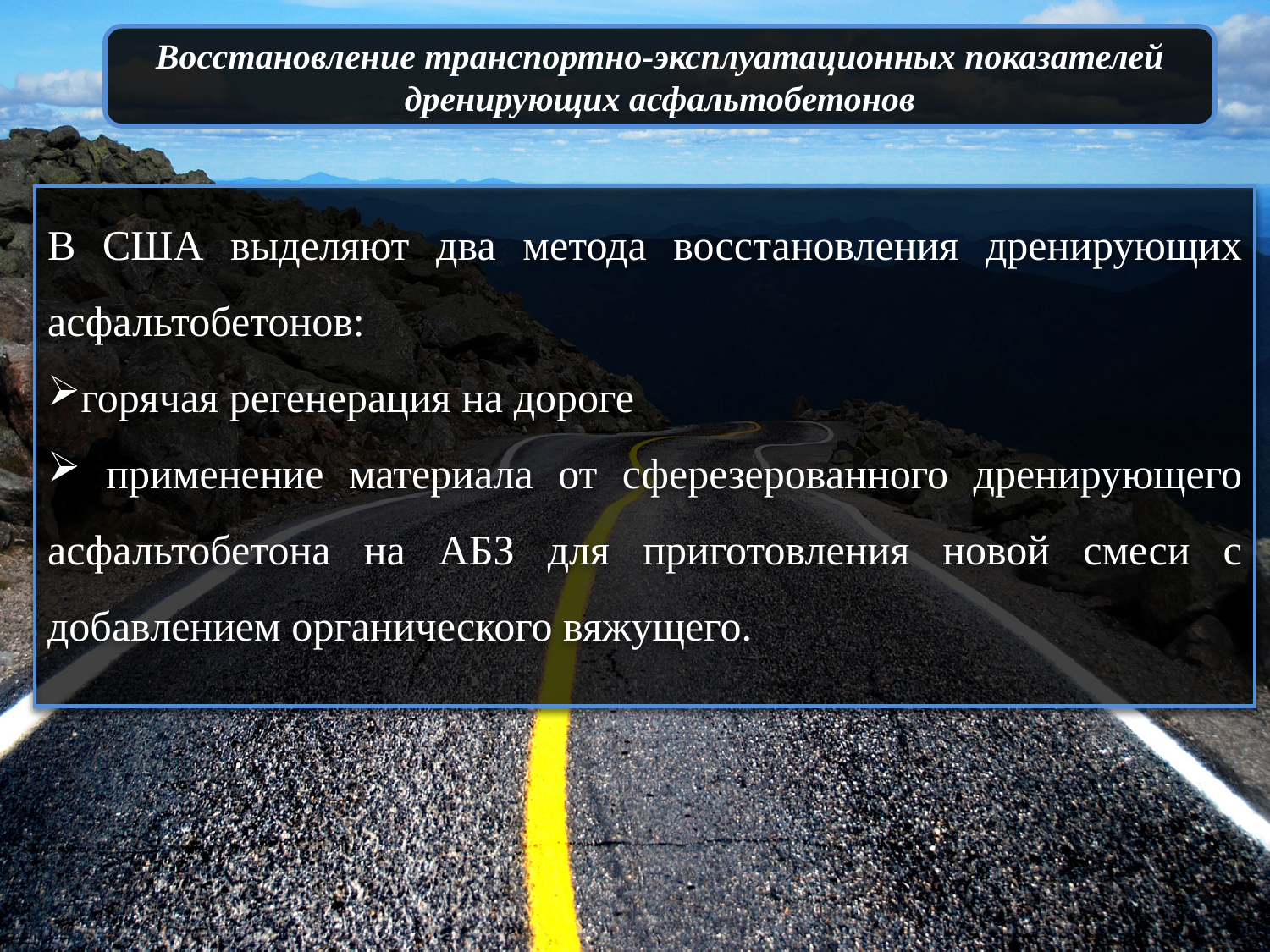

Восстановление транспортно-эксплуатационных показателей дренирующих асфальтобетонов
В США выделяют два метода восстановления дренирующих асфальтобетонов:
горячая регенерация на дороге
 применение материала от сферезерованного дренирующего асфальтобетона на АБЗ для приготовления новой смеси с добавлением органического вяжущего.